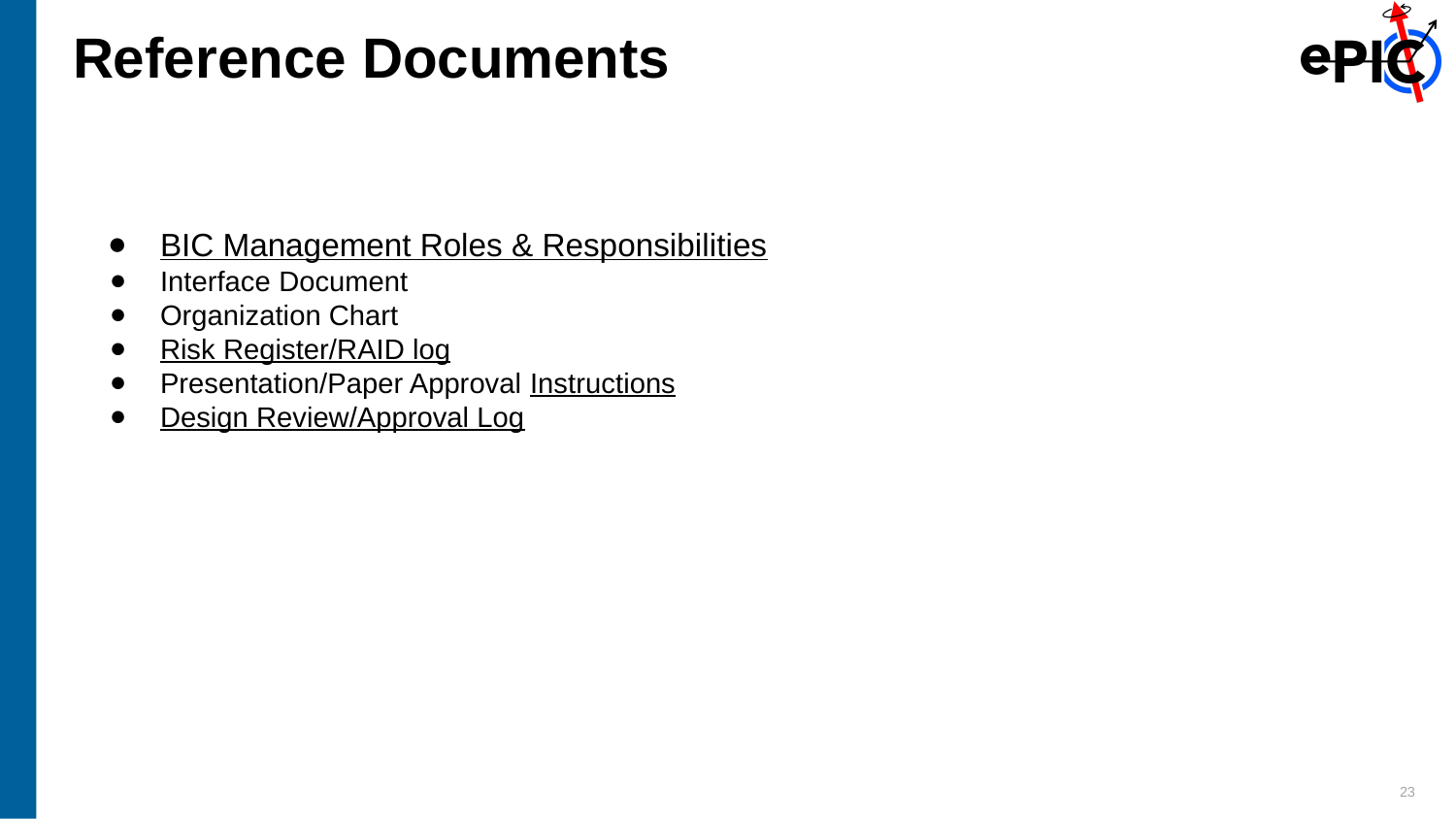

# Reference Documents
BIC Management Roles & Responsibilities
Interface Document
Organization Chart
Risk Register/RAID log
Presentation/Paper Approval Instructions
Design Review/Approval Log
23